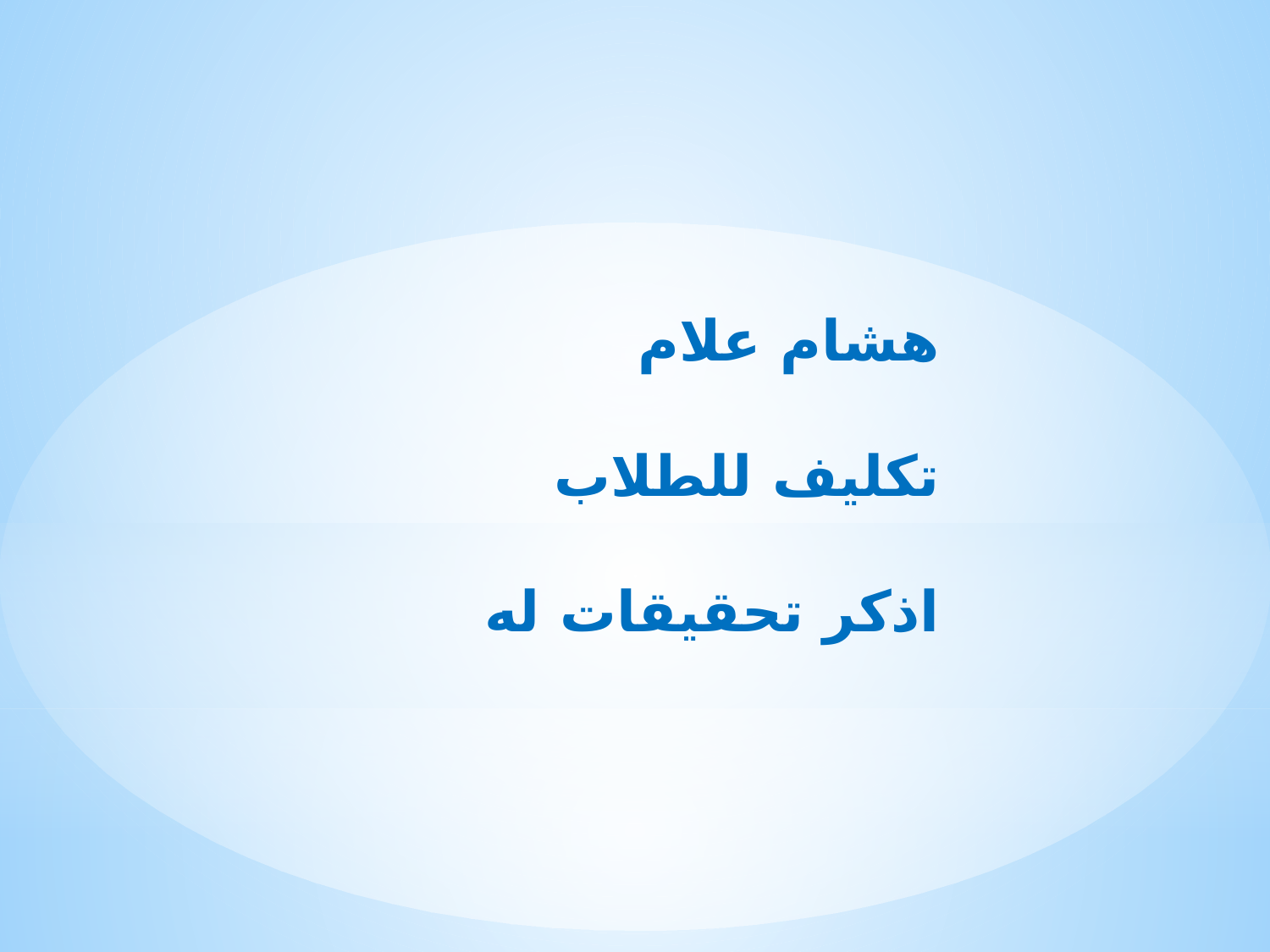

هشام علام

تكليف للطلاب

اذكر تحقيقات له